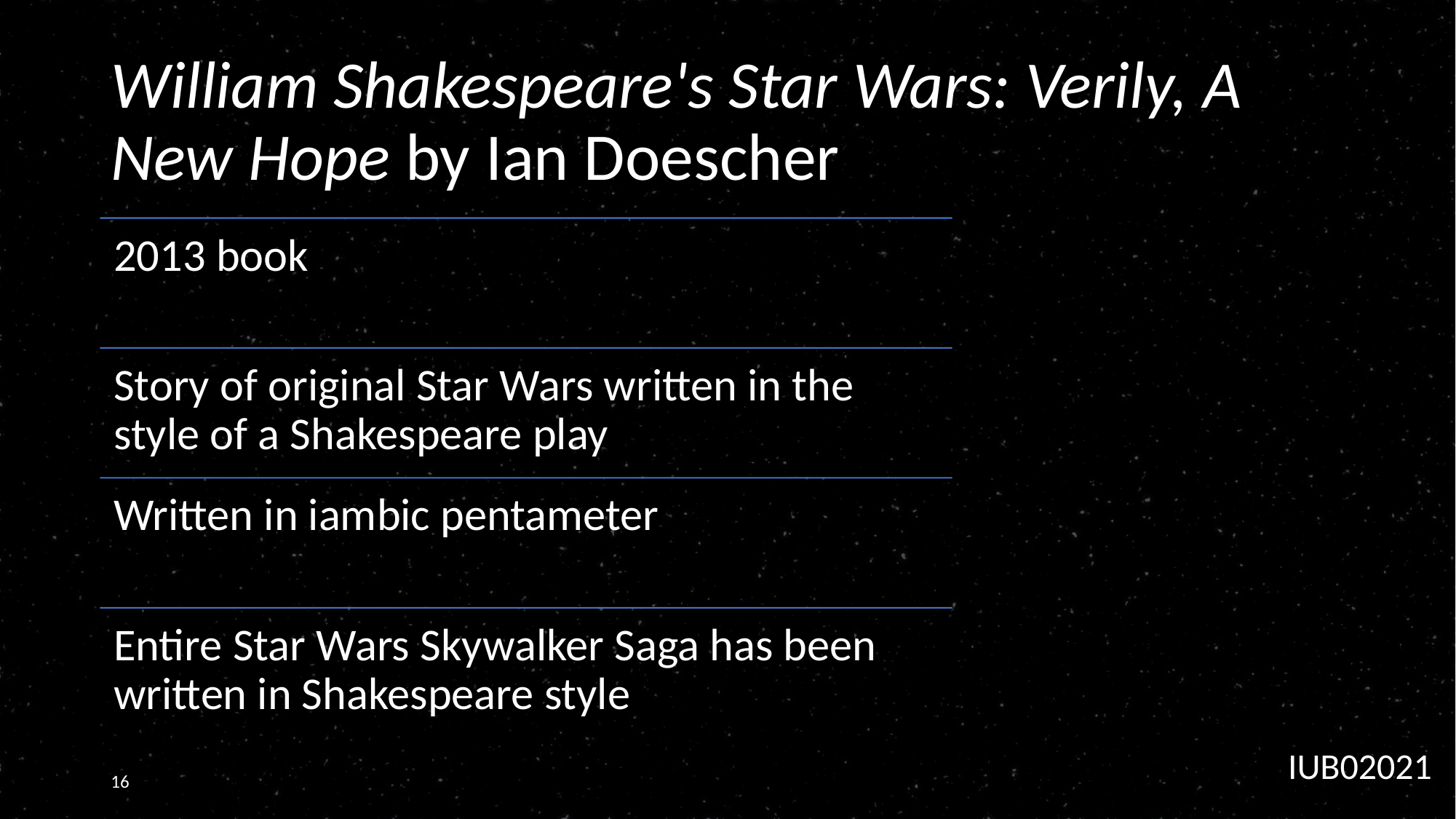

# William Shakespeare's Star Wars: Verily, A New Hope by Ian Doescher
2013 book
Story of original Star Wars written in the style of a Shakespeare play
Written in iambic pentameter
Entire Star Wars Skywalker Saga has been written in Shakespeare style
IUB02021
16